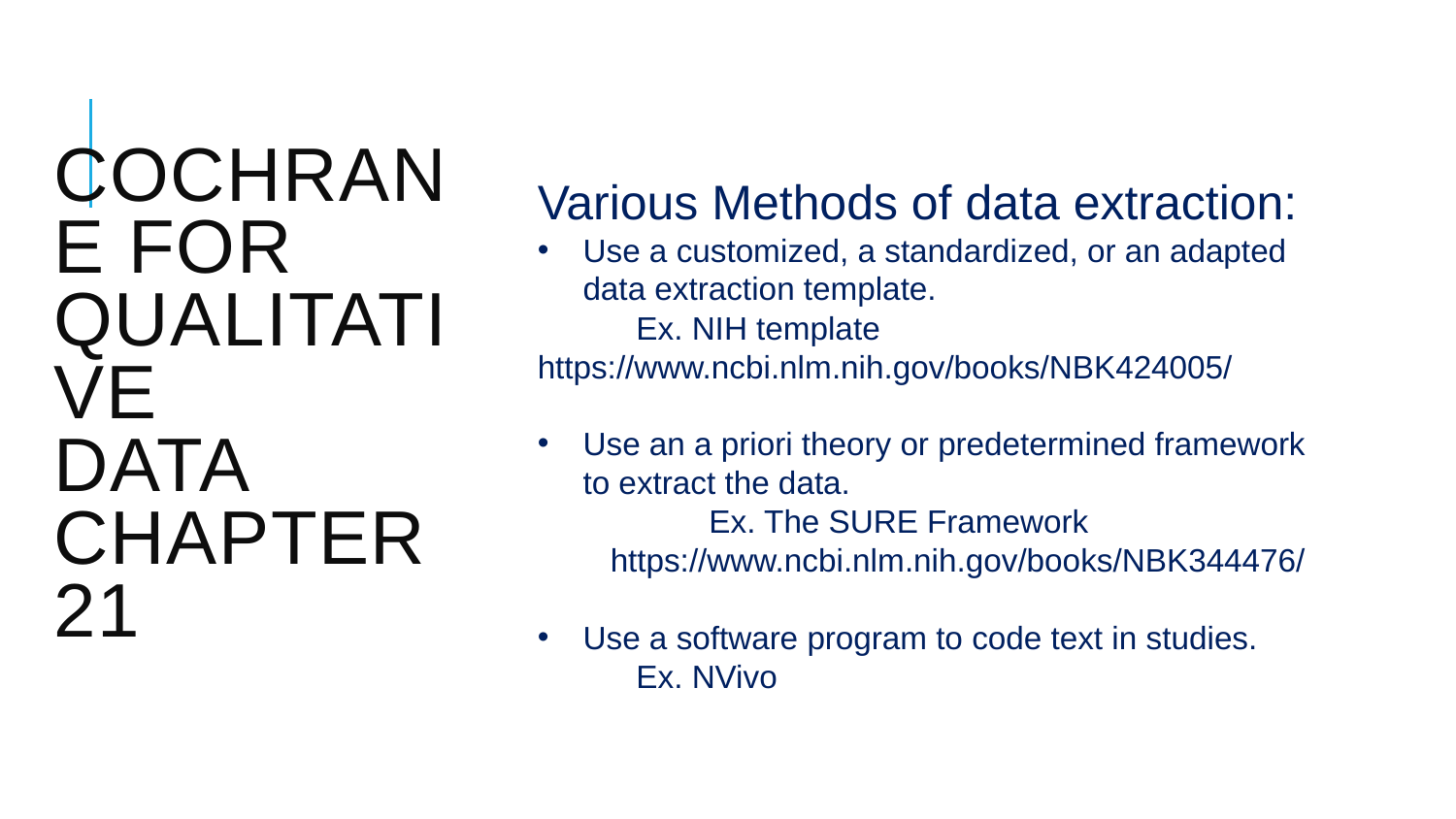

Various Methods of data extraction:
Use a customized, a standardized, or an adapted data extraction template.
           Ex. NIH template https://www.ncbi.nlm.nih.gov/books/NBK424005/

Use an a priori theory or predetermined framework to extract the data.
           Ex. The SURE Framework https://www.ncbi.nlm.nih.gov/books/NBK344476/

Use a software program to code text in studies.
           Ex. NVivo
Cochrane for Qualitative
Data
Chapter 21